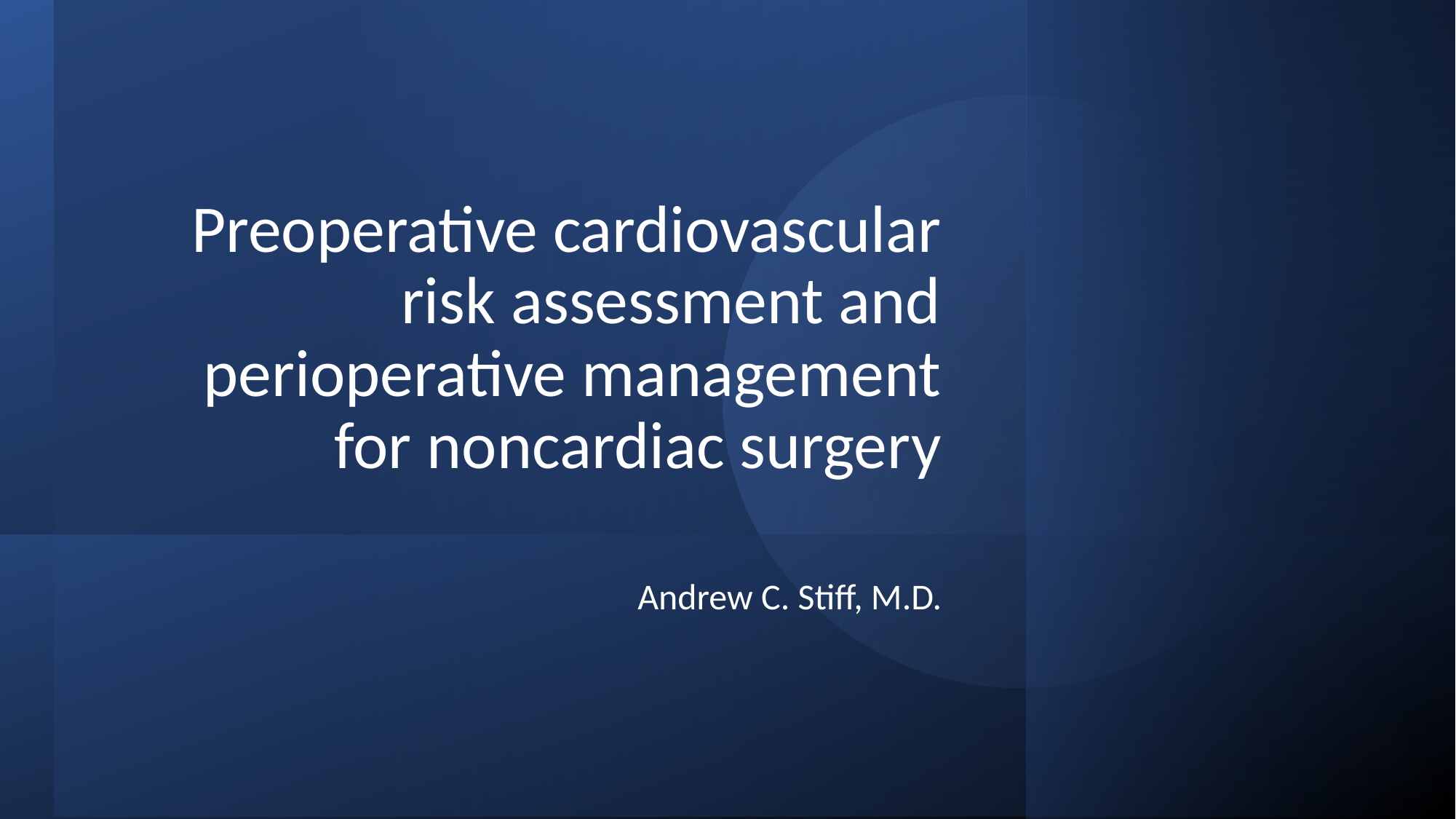

# Preoperative cardiovascular risk assessment and perioperative management for noncardiac surgery

Andrew C. Stiff, M.D.